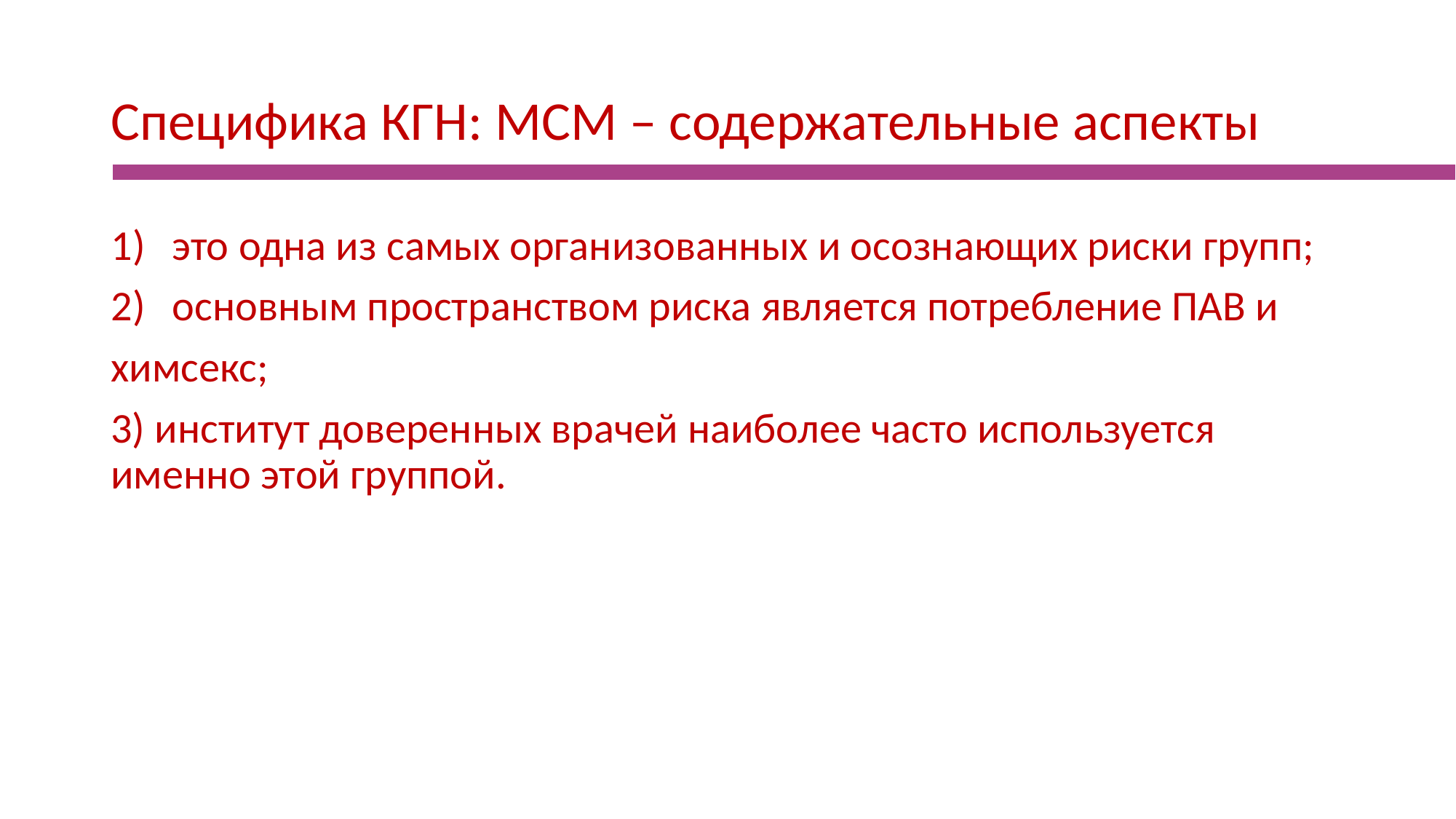

# Специфика КГН: МСМ – содержательные аспекты
это одна из самых организованных и осознающих риски групп;
основным пространством риска является потребление ПАВ и
химсекс;
3) институт доверенных врачей наиболее часто используется именно этой группой.